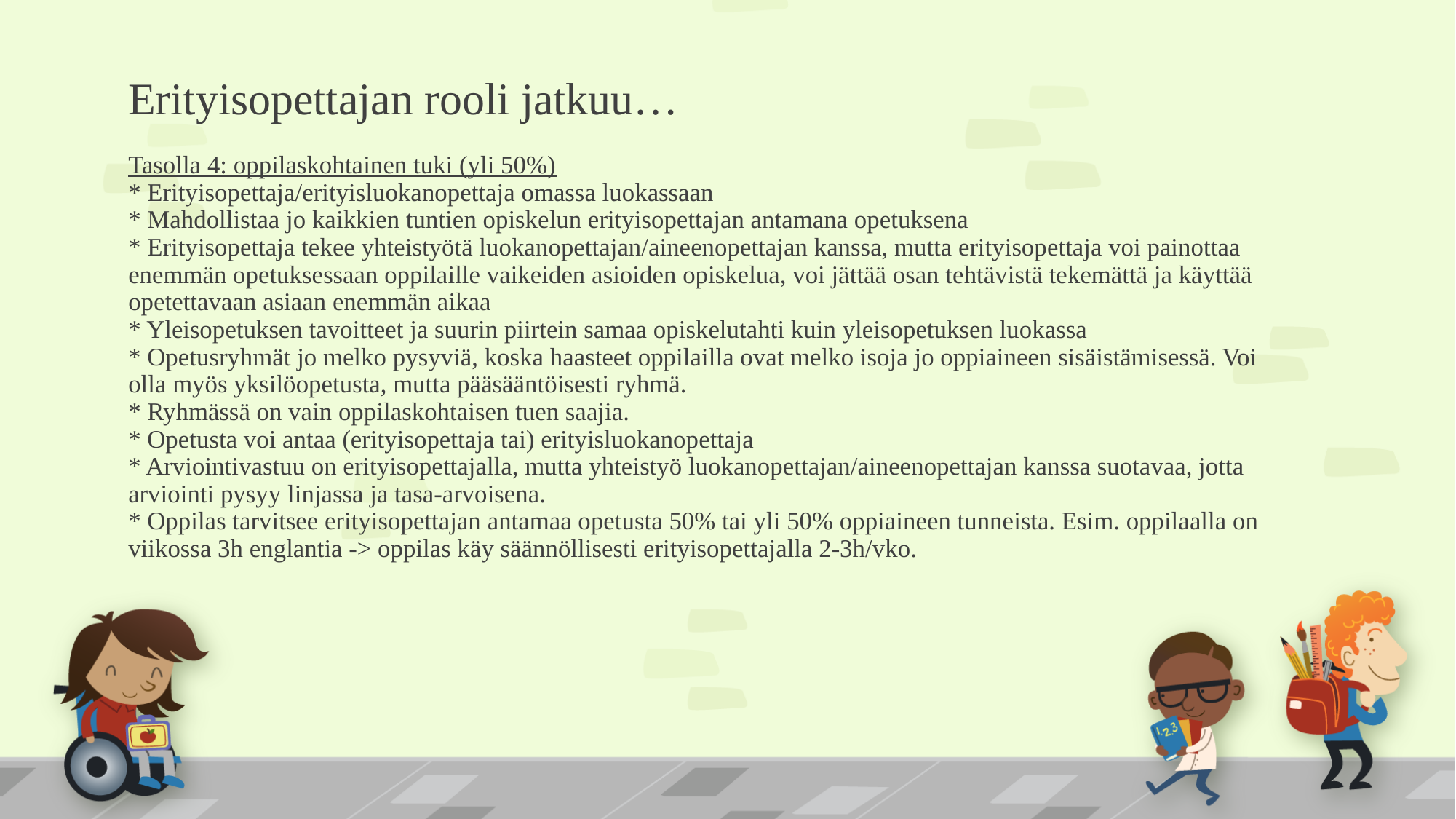

# Erityisopettajan rooli jatkuu… Tasolla 4: oppilaskohtainen tuki (yli 50%) * Erityisopettaja/erityisluokanopettaja omassa luokassaan * Mahdollistaa jo kaikkien tuntien opiskelun erityisopettajan antamana opetuksena * Erityisopettaja tekee yhteistyötä luokanopettajan/aineenopettajan kanssa, mutta erityisopettaja voi painottaa enemmän opetuksessaan oppilaille vaikeiden asioiden opiskelua, voi jättää osan tehtävistä tekemättä ja käyttää opetettavaan asiaan enemmän aikaa * Yleisopetuksen tavoitteet ja suurin piirtein samaa opiskelutahti kuin yleisopetuksen luokassa * Opetusryhmät jo melko pysyviä, koska haasteet oppilailla ovat melko isoja jo oppiaineen sisäistämisessä. Voi olla myös yksilöopetusta, mutta pääsääntöisesti ryhmä. * Ryhmässä on vain oppilaskohtaisen tuen saajia. * Opetusta voi antaa (erityisopettaja tai) erityisluokanopettaja * Arviointivastuu on erityisopettajalla, mutta yhteistyö luokanopettajan/aineenopettajan kanssa suotavaa, jotta arviointi pysyy linjassa ja tasa-arvoisena. * Oppilas tarvitsee erityisopettajan antamaa opetusta 50% tai yli 50% oppiaineen tunneista. Esim. oppilaalla on viikossa 3h englantia -> oppilas käy säännöllisesti erityisopettajalla 2-3h/vko.